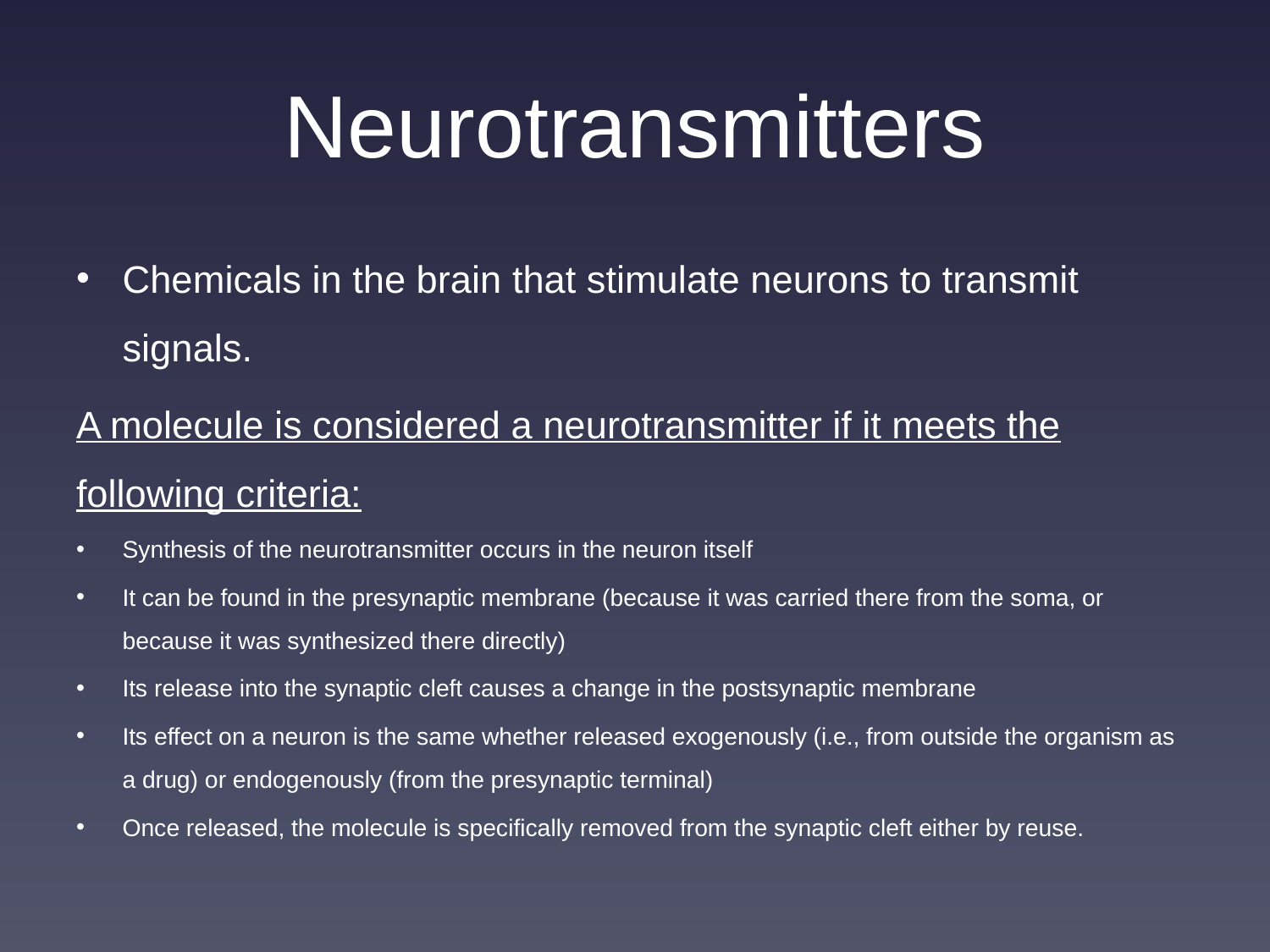

# Neurotransmitters
Chemicals in the brain that stimulate neurons to transmit signals.
A molecule is considered a neurotransmitter if it meets the following criteria:
Synthesis of the neurotransmitter occurs in the neuron itself
It can be found in the presynaptic membrane (because it was carried there from the soma, or because it was synthesized there directly)
Its release into the synaptic cleft causes a change in the postsynaptic membrane
Its effect on a neuron is the same whether released exogenously (i.e., from outside the organism as a drug) or endogenously (from the presynaptic terminal)
Once released, the molecule is specifically removed from the synaptic cleft either by reuse.